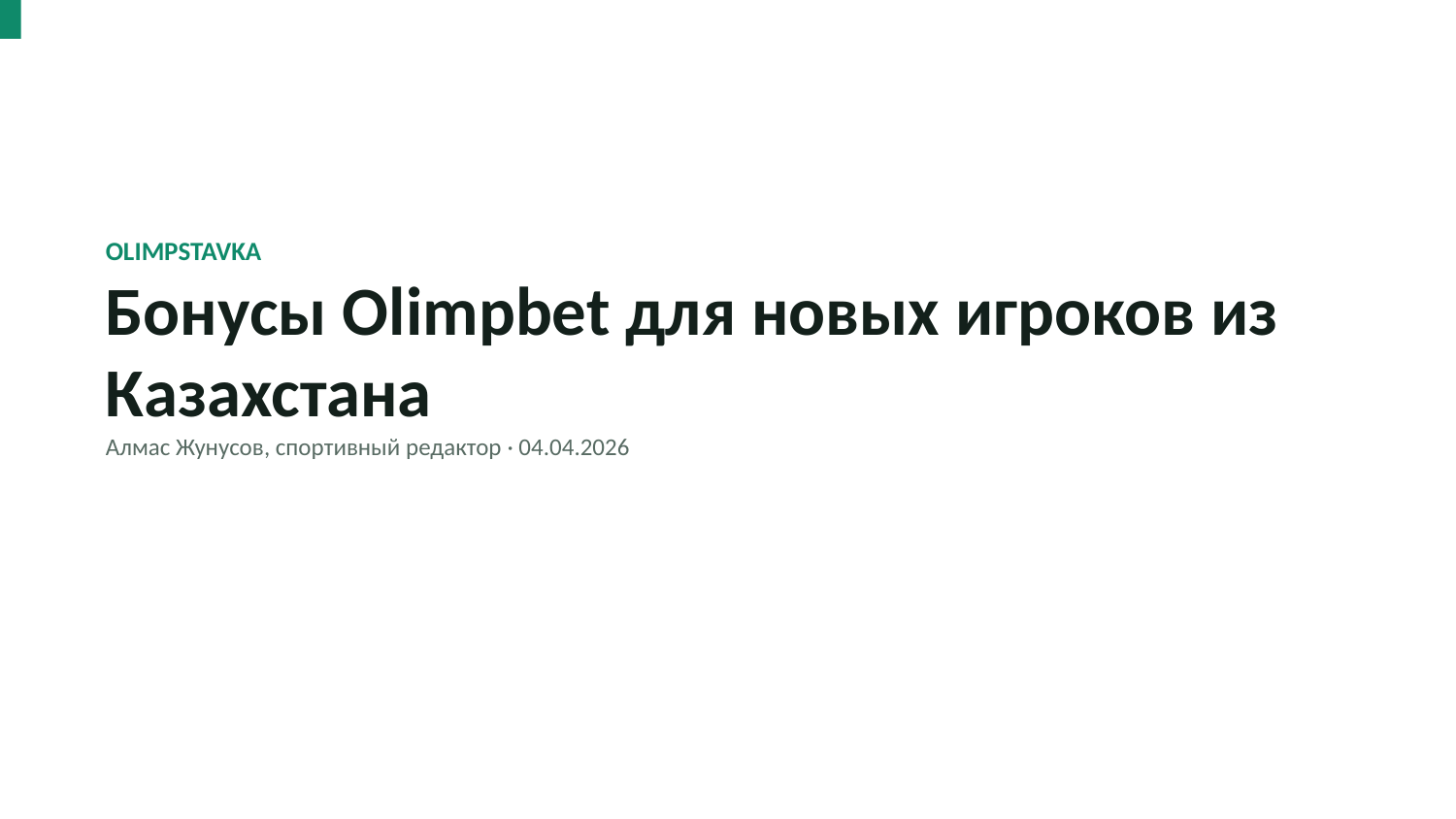

OLIMPSTAVKA
Бонусы Olimpbet для новых игроков из Казахстана
Алмас Жунусов, спортивный редактор · 04.04.2026